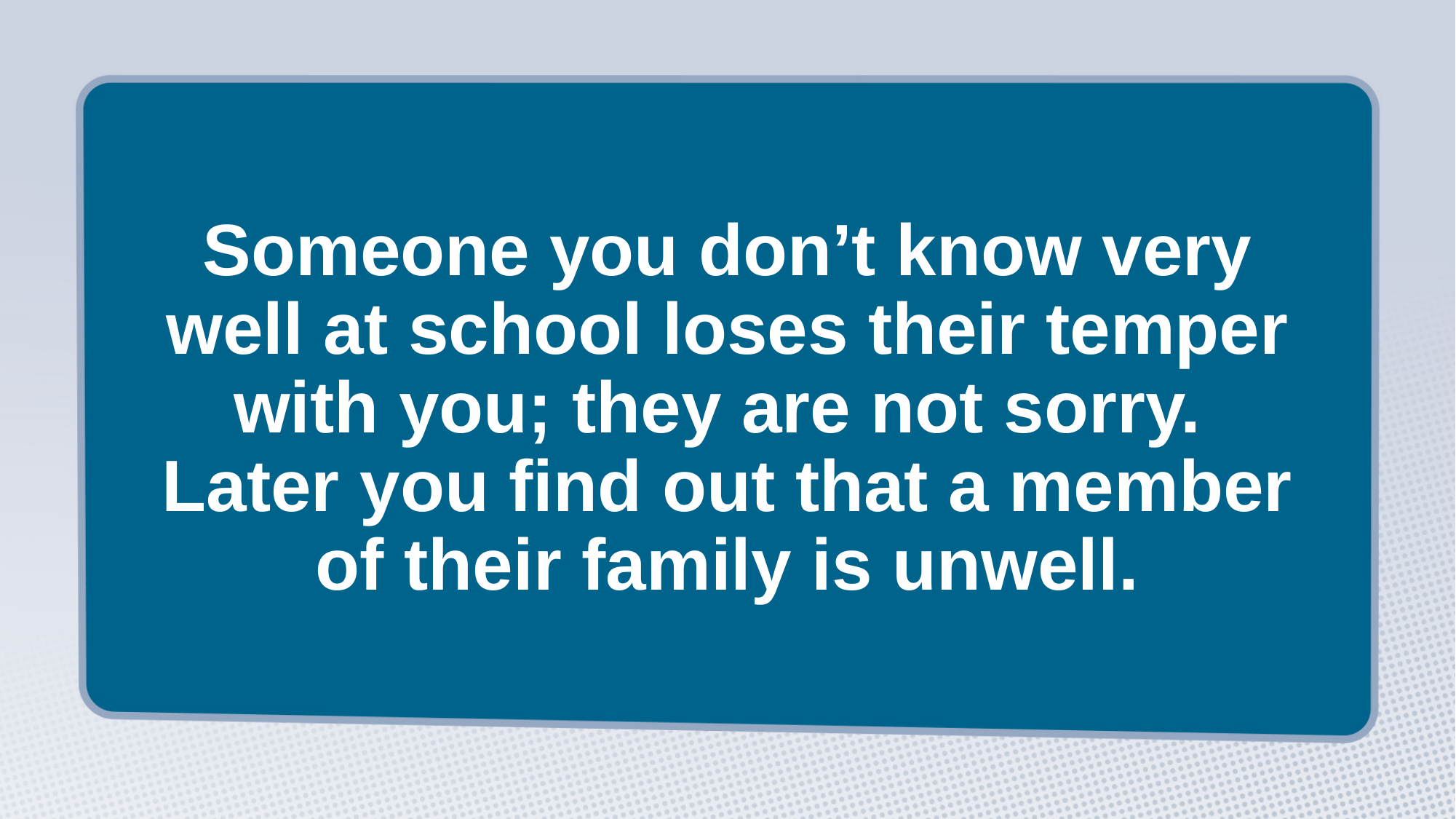

# Someone you don’t know very well at school loses their temper with you; they are not sorry. Later you find out that a member of their family is unwell.